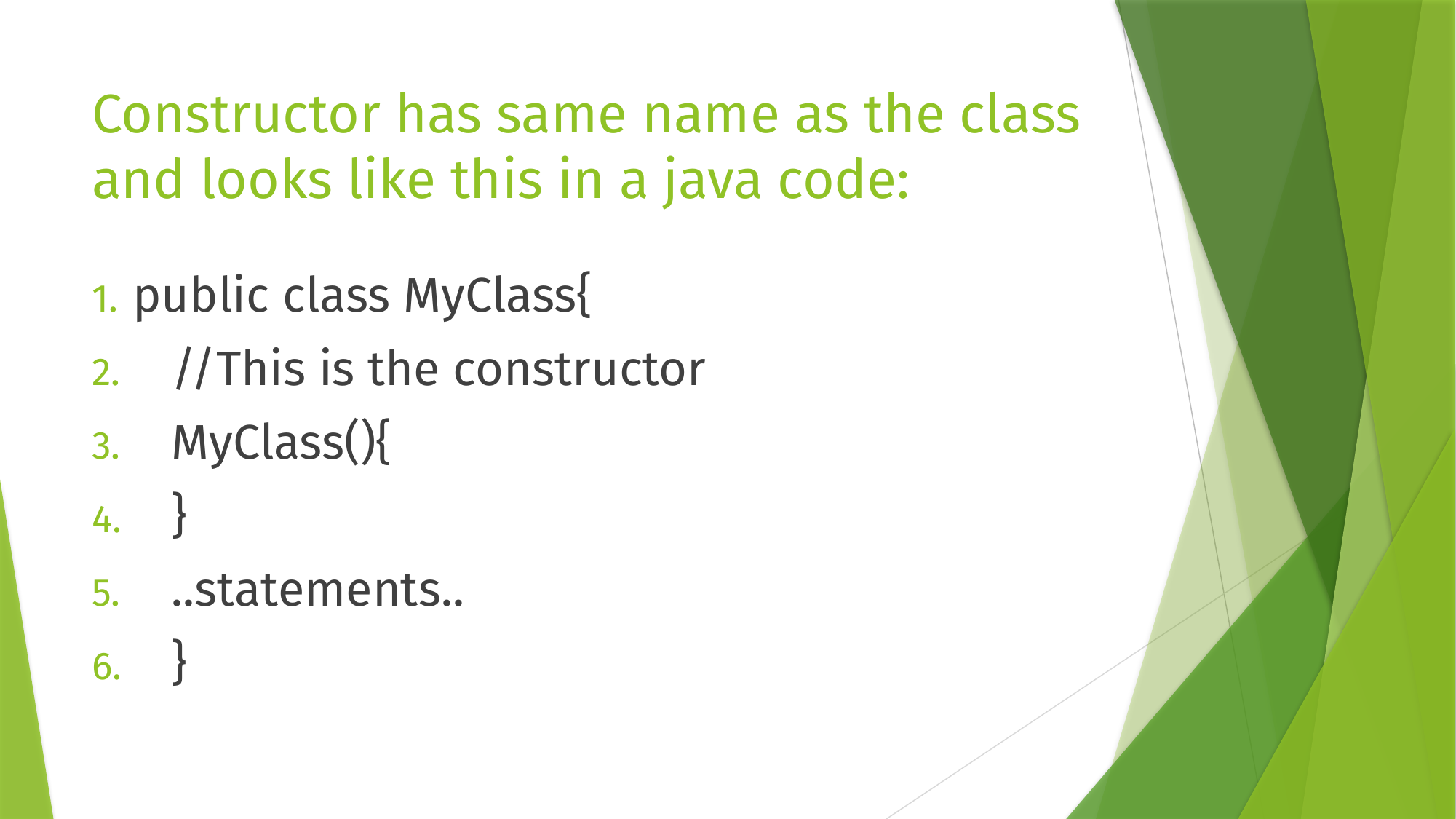

# Constructor has same name as the class and looks like this in a java code:
public class MyClass{
   //This is the constructor
   MyClass(){
   }
   ..statements..
   }